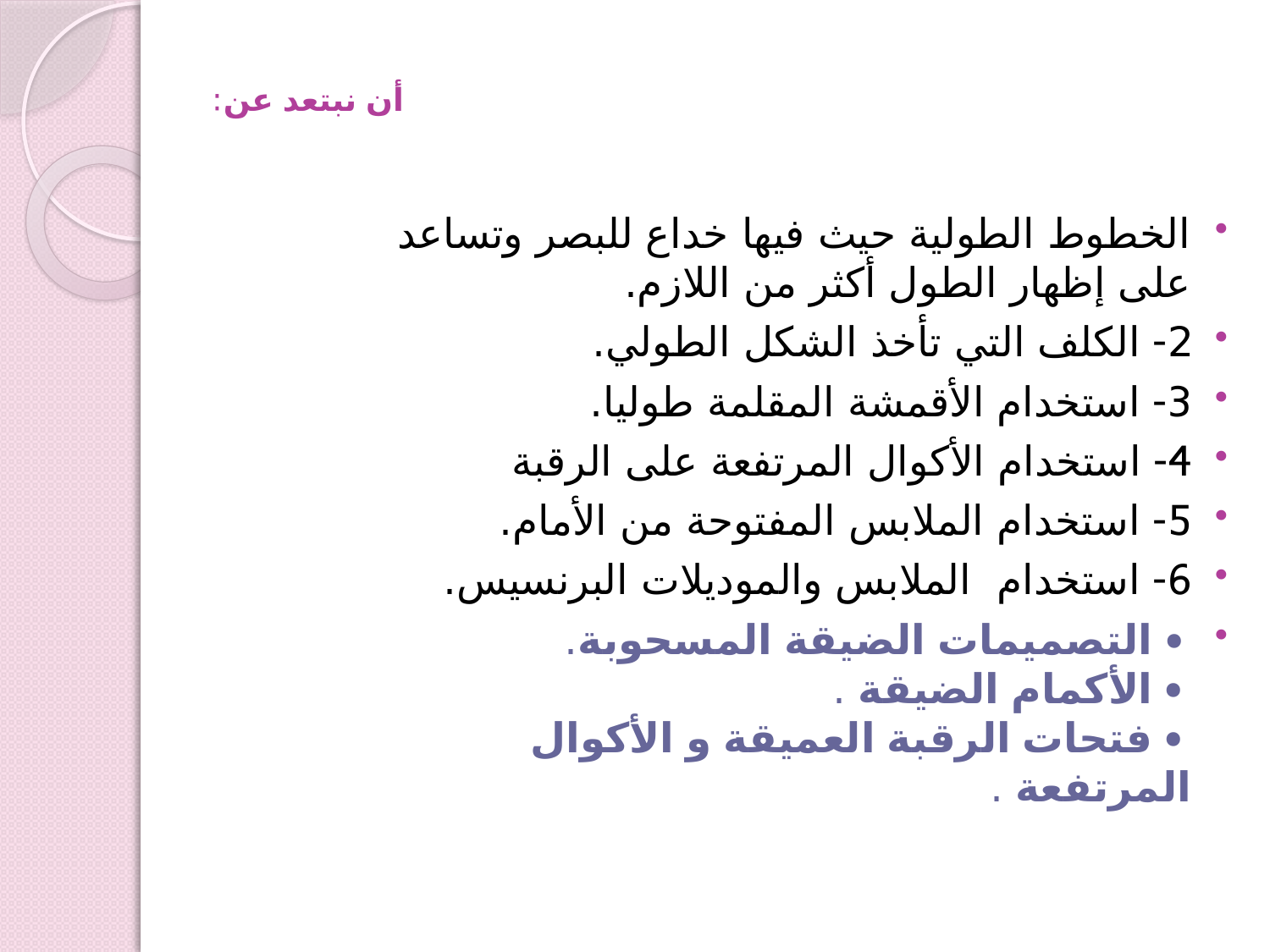

# أن نبتعد عن:
الخطوط الطولية حيث فيها خداع للبصر وتساعد على إظهار الطول أكثر من اللازم.
2- الكلف التي تأخذ الشكل الطولي.
3- استخدام الأقمشة المقلمة طوليا.
4- استخدام الأكوال المرتفعة على الرقبة
5- استخدام الملابس المفتوحة من الأمام.
6- استخدام  الملابس والموديلات البرنسيس.
• التصميمات الضيقة المسحوبة.
• الأكمام الضيقة .
• فتحات الرقبة العميقة و الأكوال المرتفعة .